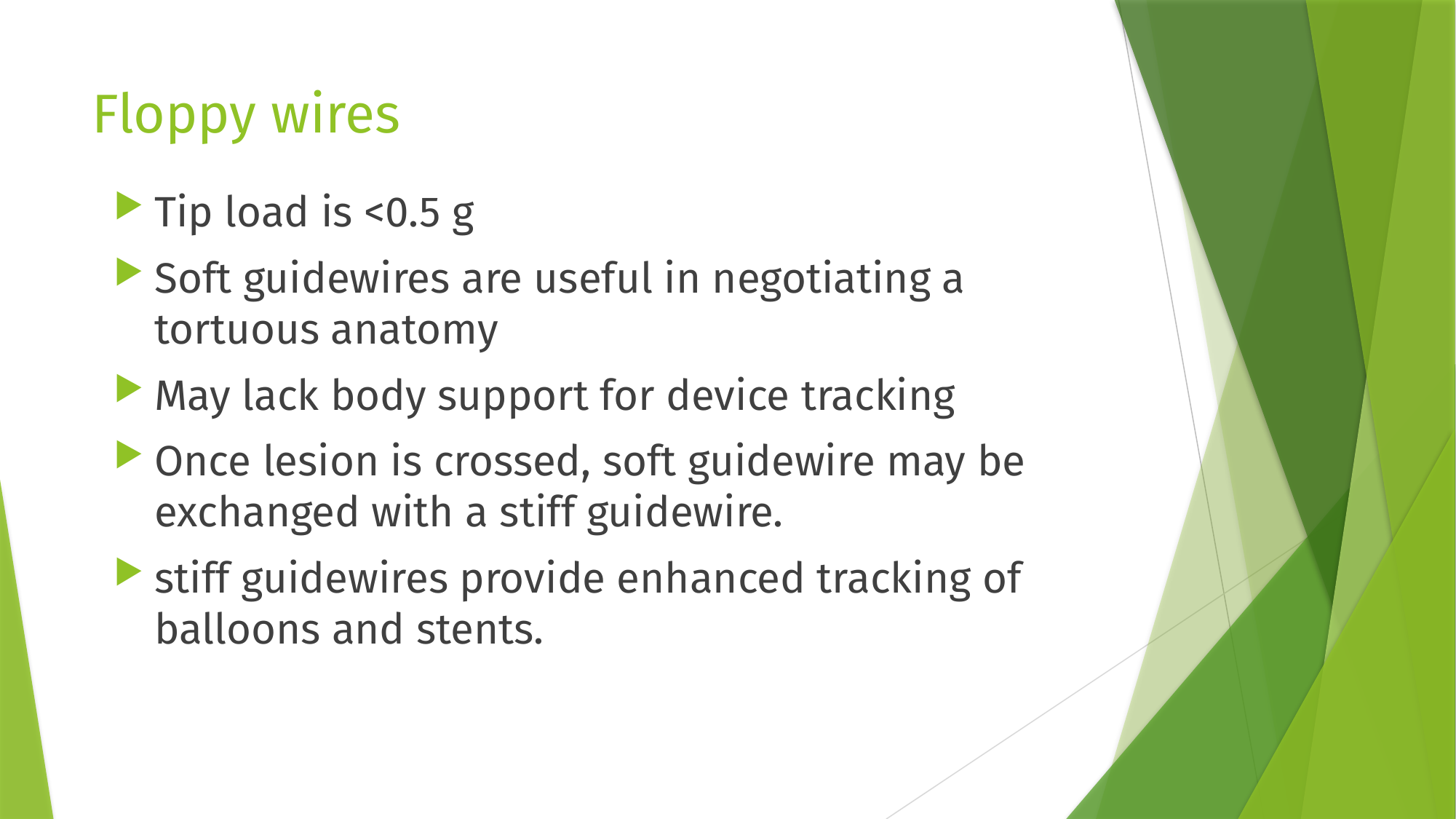

# Floppy wires
Tip load is <0.5 g
Soft guidewires are useful in negotiating a tortuous anatomy
May lack body support for device tracking
Once lesion is crossed, soft guidewire may be exchanged with a stiff guidewire.
stiff guidewires provide enhanced tracking of balloons and stents.